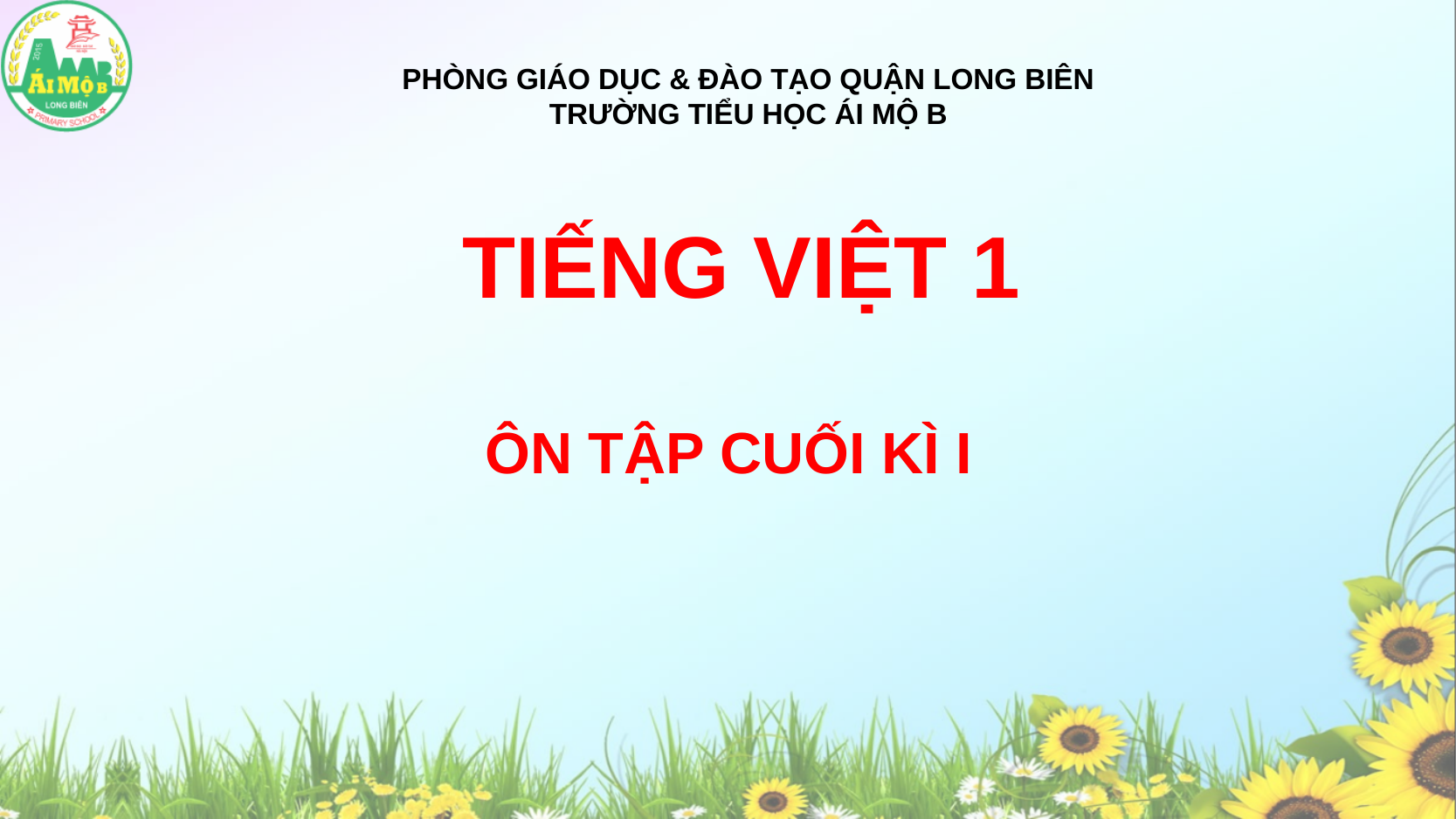

PHÒNG GIÁO DỤC & ĐÀO TẠO QUẬN LONG BIÊN
TRƯỜNG TIỂU HỌC ÁI MỘ B
TIẾNG VIỆT 1
ÔN TẬP CUỐI KÌ I